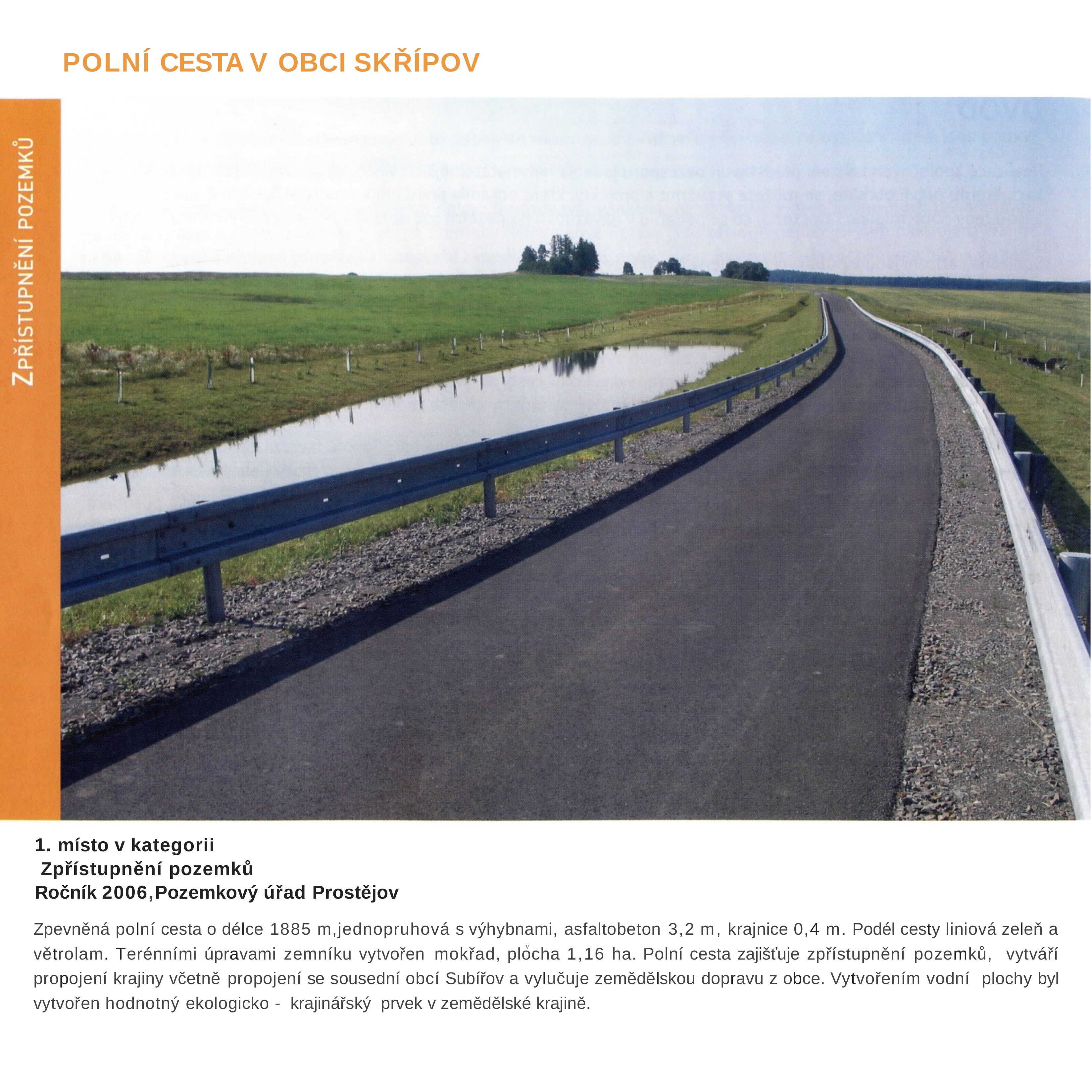

POLNÍ CESTA V OBCI SKŘÍPOV

1. místo v kategorii
 Zpřístupnění pozemků
Ročník 2006,Pozemkový úřad Prostějov
Zpevněná polní cesta o délce 1885 m,jednopruhová s výhybnami, asfaltobeton 3,2 m, krajnice 0,4 m. Podél cesty liniová ze­leň a větrolam. Terénními úpravami zemníku vytvořen mokřad, plocha 1,16 ha. Polní cesta zajišťuje zpřístupnění pozemků,  vytváří propojení krajiny včetně propojení se sousední obcí Subířov a vylučuje zemědělskou dopravu z obce. Vytvořením vodní  plochy byl vytvořen hodnotný ekologicko - krajinářský  prvek v zemědělské krajině.
v